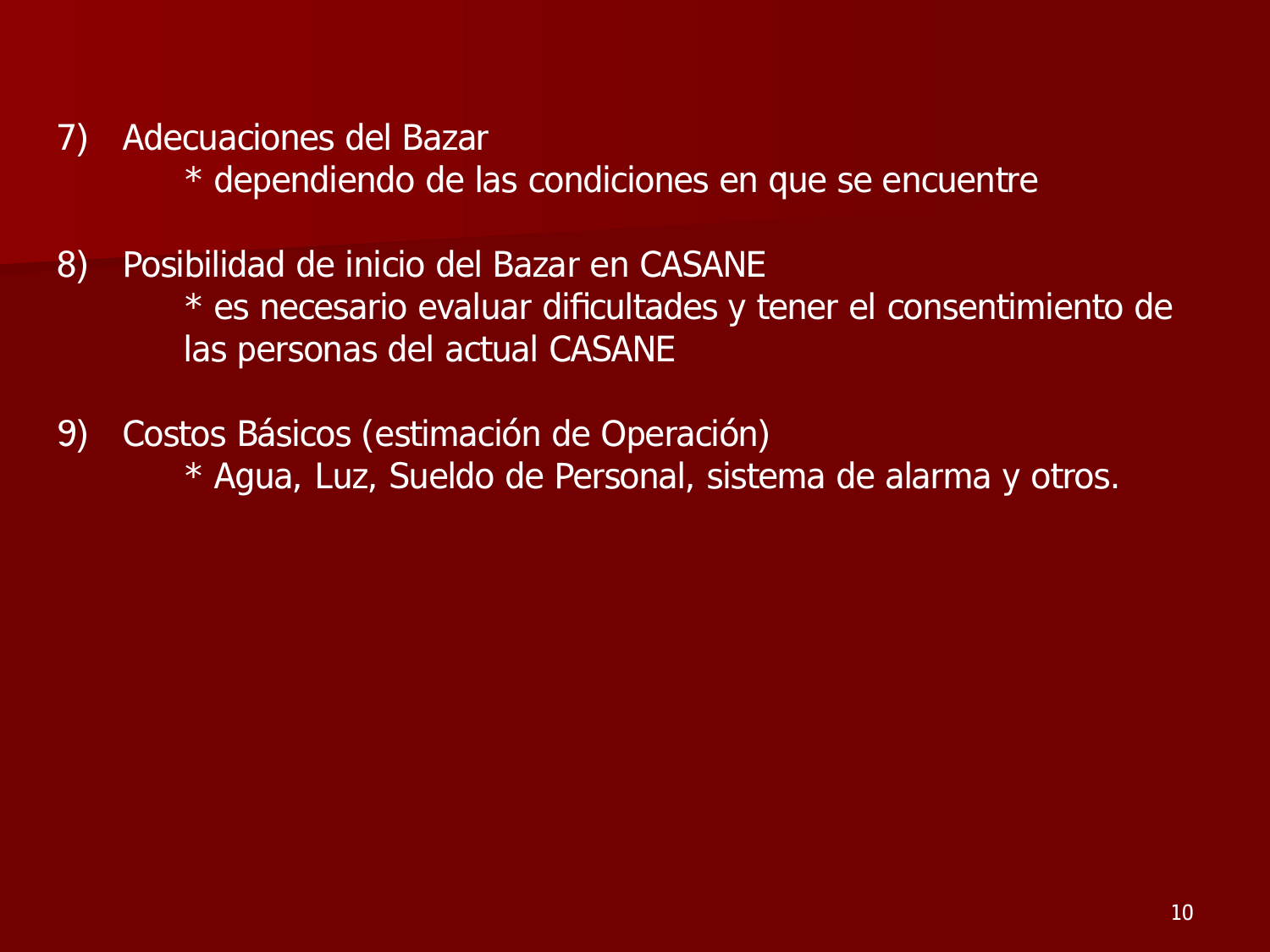

7)   Adecuaciones del Bazar
	* dependiendo de las condiciones en que se encuentre

8)   Posibilidad de inicio del Bazar en CASANE
	* es necesario evaluar dificultades y tener el consentimiento de 	  	las personas del actual CASANE

9)   Costos Básicos (estimación de Operación)
	* Agua, Luz, Sueldo de Personal, sistema de alarma y otros.
10